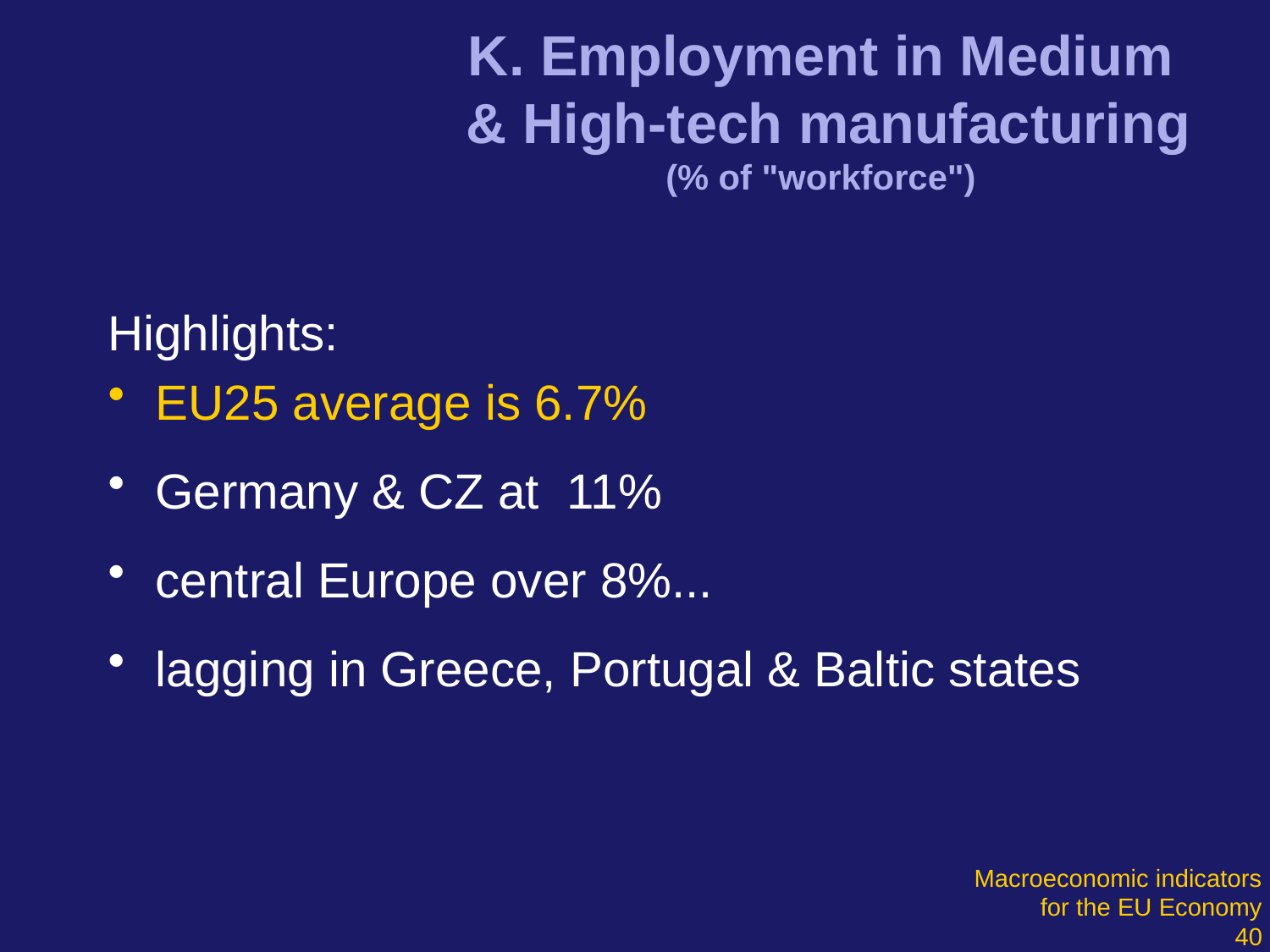

# K. Employment in Medium & High-tech manufacturing (% of "workforce")

Highlights:
EU25 average is 6.7%
Germany & CZ at  11%
central Europe over 8%...
lagging in Greece, Portugal & Baltic states

Macroeconomic indicators
 for the EU Economy
40